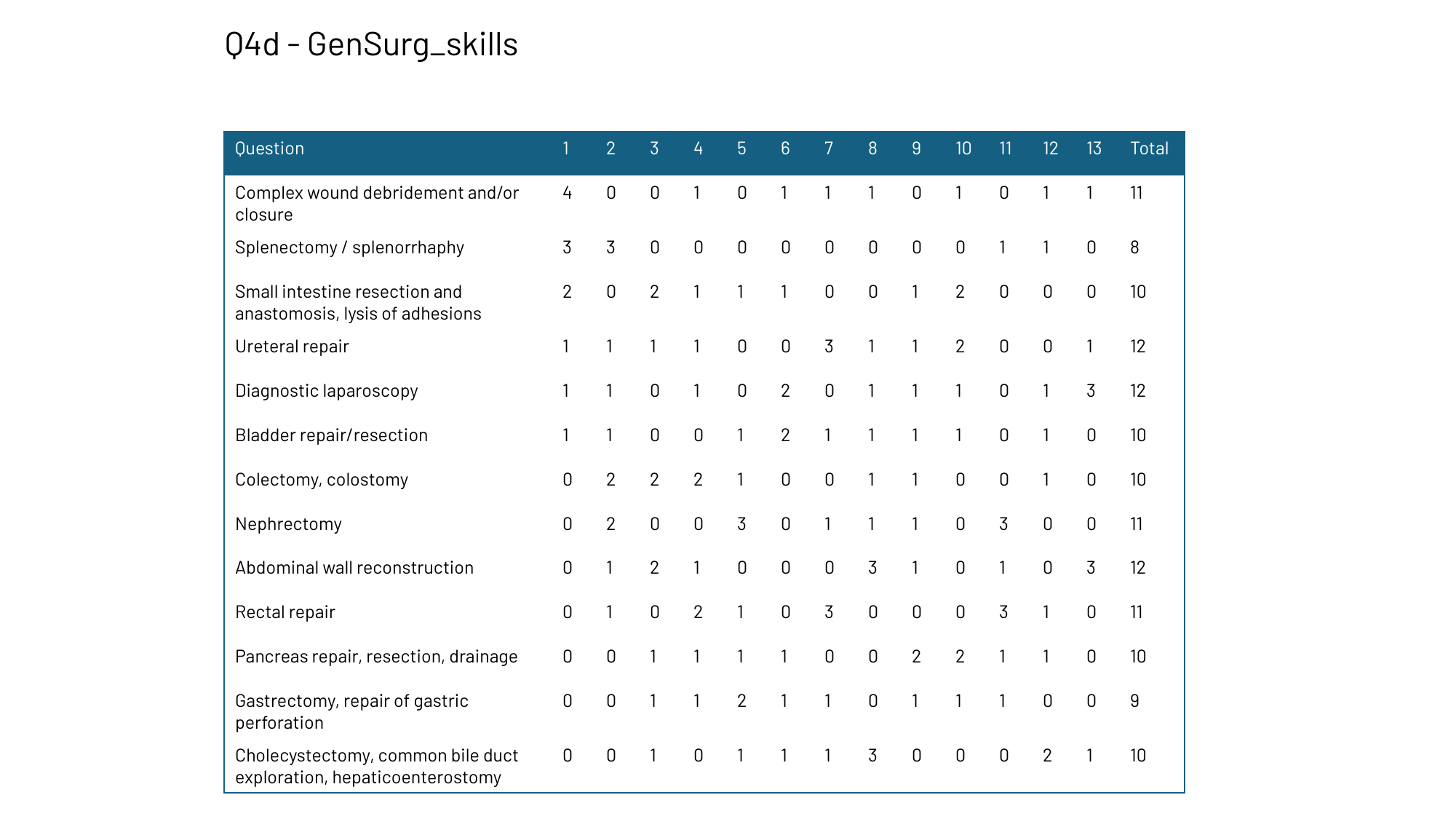

Q4d - GenSurg_skills
| Question | 1 | 2 | 3 | 4 | 5 | 6 | 7 | 8 | 9 | 10 | 11 | 12 | 13 | Total |
| --- | --- | --- | --- | --- | --- | --- | --- | --- | --- | --- | --- | --- | --- | --- |
| Complex wound debridement and/or closure | 4 | 0 | 0 | 1 | 0 | 1 | 1 | 1 | 0 | 1 | 0 | 1 | 1 | 11 |
| Splenectomy / splenorrhaphy | 3 | 3 | 0 | 0 | 0 | 0 | 0 | 0 | 0 | 0 | 1 | 1 | 0 | 8 |
| Small intestine resection and anastomosis, lysis of adhesions | 2 | 0 | 2 | 1 | 1 | 1 | 0 | 0 | 1 | 2 | 0 | 0 | 0 | 10 |
| Ureteral repair | 1 | 1 | 1 | 1 | 0 | 0 | 3 | 1 | 1 | 2 | 0 | 0 | 1 | 12 |
| Diagnostic laparoscopy | 1 | 1 | 0 | 1 | 0 | 2 | 0 | 1 | 1 | 1 | 0 | 1 | 3 | 12 |
| Bladder repair/resection | 1 | 1 | 0 | 0 | 1 | 2 | 1 | 1 | 1 | 1 | 0 | 1 | 0 | 10 |
| Colectomy, colostomy | 0 | 2 | 2 | 2 | 1 | 0 | 0 | 1 | 1 | 0 | 0 | 1 | 0 | 10 |
| Nephrectomy | 0 | 2 | 0 | 0 | 3 | 0 | 1 | 1 | 1 | 0 | 3 | 0 | 0 | 11 |
| Abdominal wall reconstruction | 0 | 1 | 2 | 1 | 0 | 0 | 0 | 3 | 1 | 0 | 1 | 0 | 3 | 12 |
| Rectal repair | 0 | 1 | 0 | 2 | 1 | 0 | 3 | 0 | 0 | 0 | 3 | 1 | 0 | 11 |
| Pancreas repair, resection, drainage | 0 | 0 | 1 | 1 | 1 | 1 | 0 | 0 | 2 | 2 | 1 | 1 | 0 | 10 |
| Gastrectomy, repair of gastric perforation | 0 | 0 | 1 | 1 | 2 | 1 | 1 | 0 | 1 | 1 | 1 | 0 | 0 | 9 |
| Cholecystectomy, common bile duct exploration, hepaticoenterostomy | 0 | 0 | 1 | 0 | 1 | 1 | 1 | 3 | 0 | 0 | 0 | 2 | 1 | 10 |